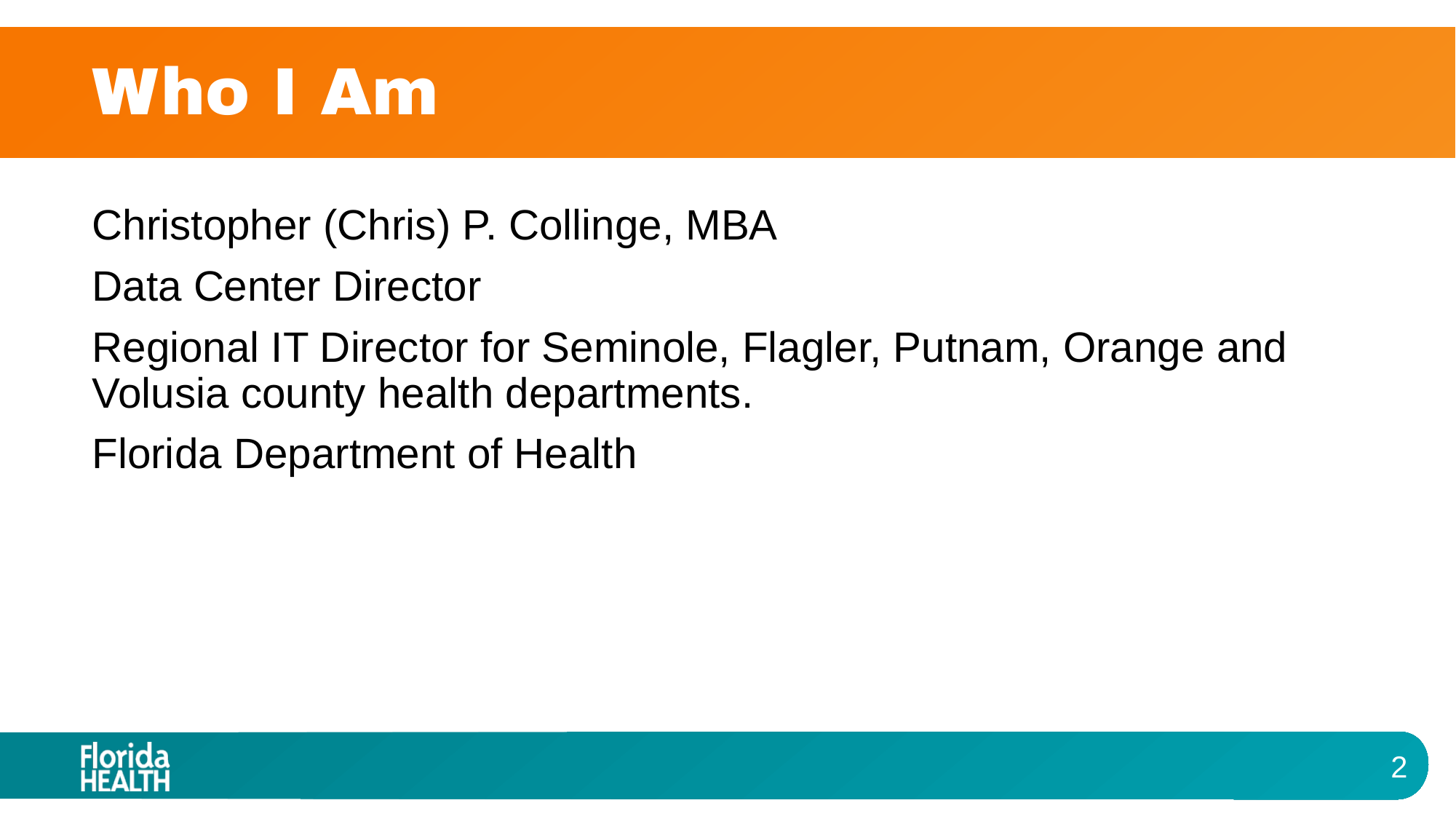

# Who I Am
Christopher (Chris) P. Collinge, MBA
Data Center Director
Regional IT Director for Seminole, Flagler, Putnam, Orange and Volusia county health departments.
Florida Department of Health